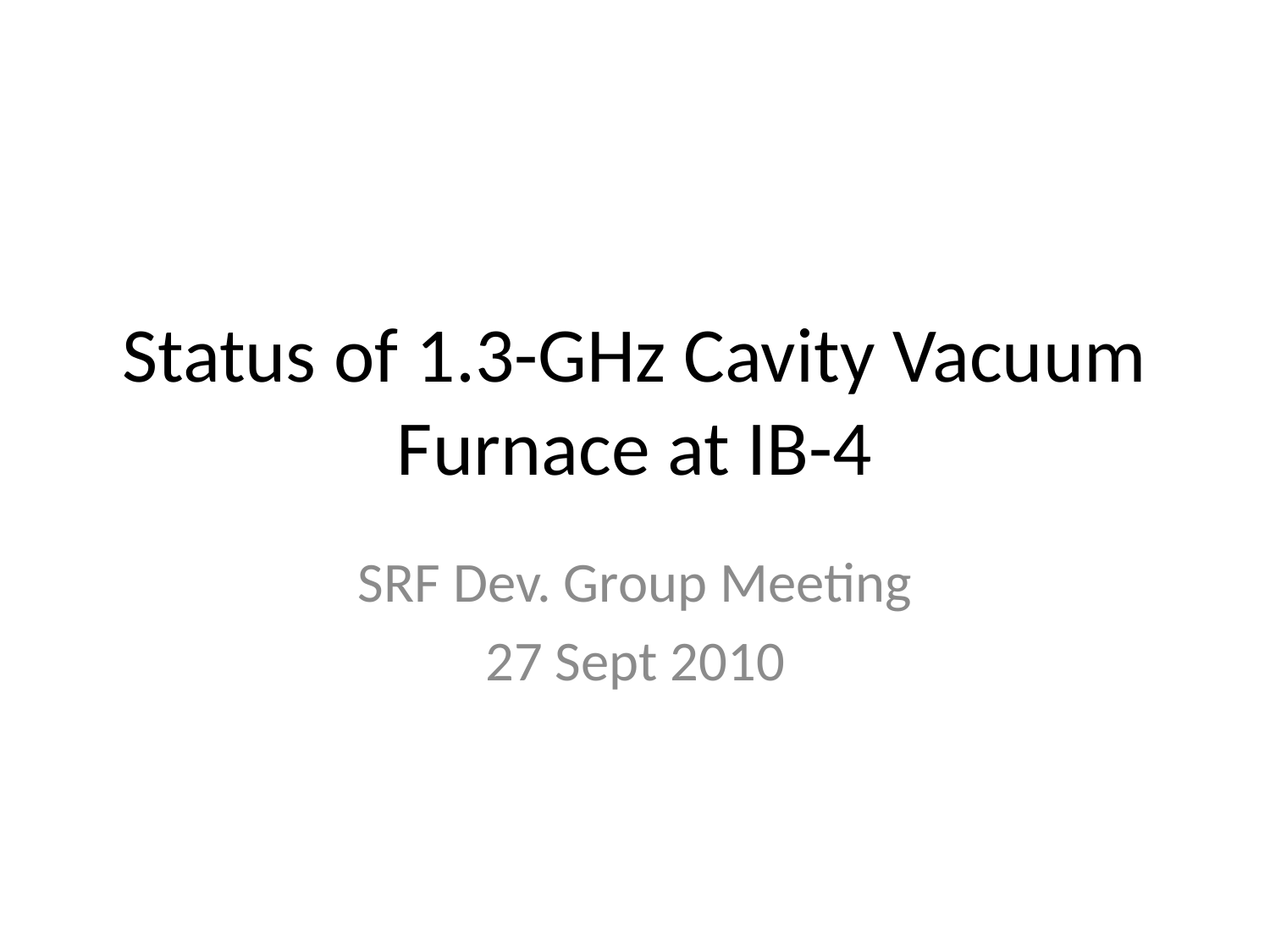

# Status of 1.3-GHz Cavity Vacuum Furnace at IB-4
SRF Dev. Group Meeting
27 Sept 2010